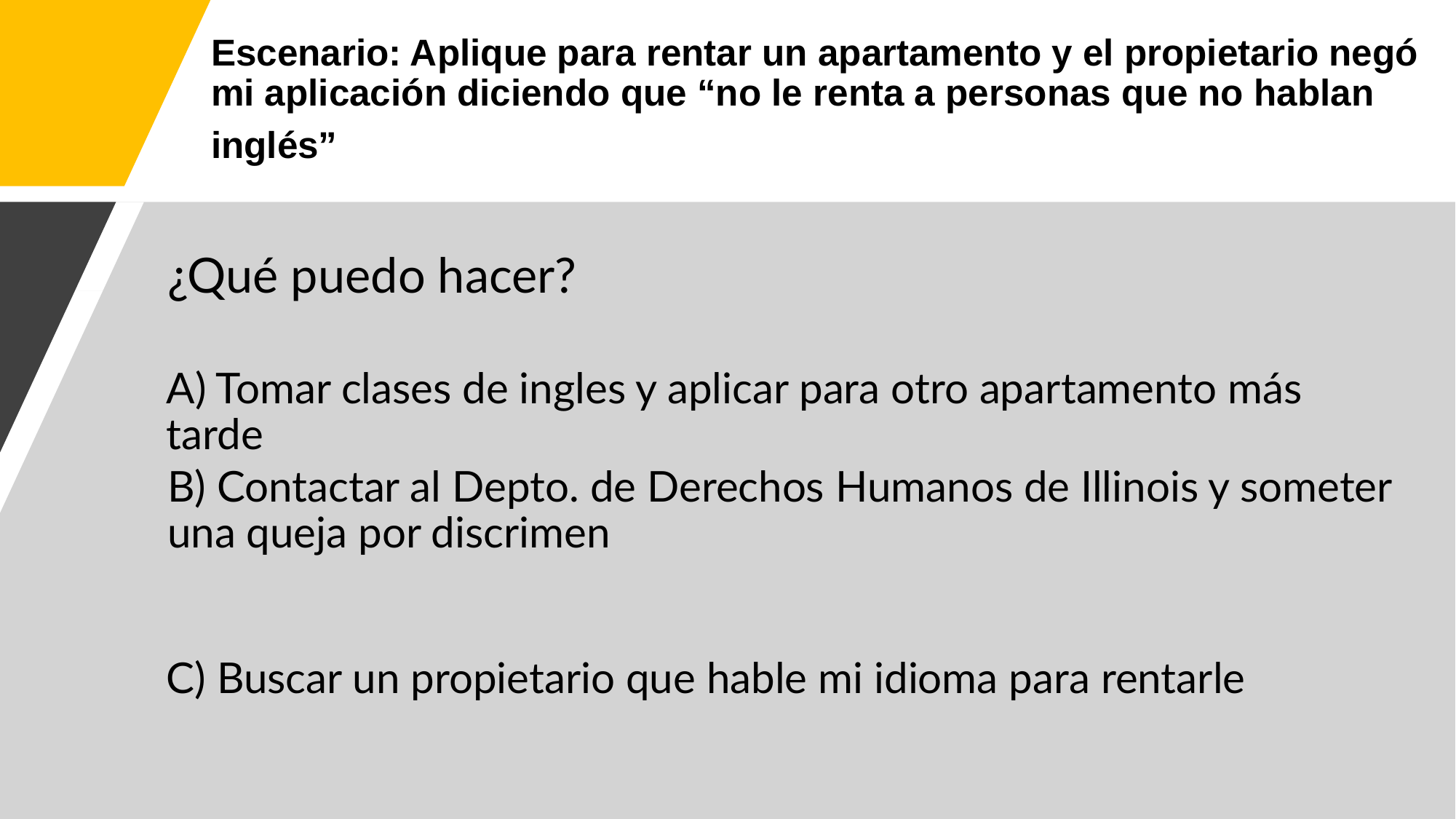

# Escenario: Aplique para rentar un apartamento y el propietario negó mi aplicación diciendo que “no le renta a personas que no hablan inglés”

A) Tomar clases de ingles y aplicar para otro apartamento más tarde

C) Buscar un propietario que hable mi idioma para rentarle

¿Qué puedo hacer?
B) Contactar al Depto. de Derechos Humanos de Illinois y someter una queja por discrimen